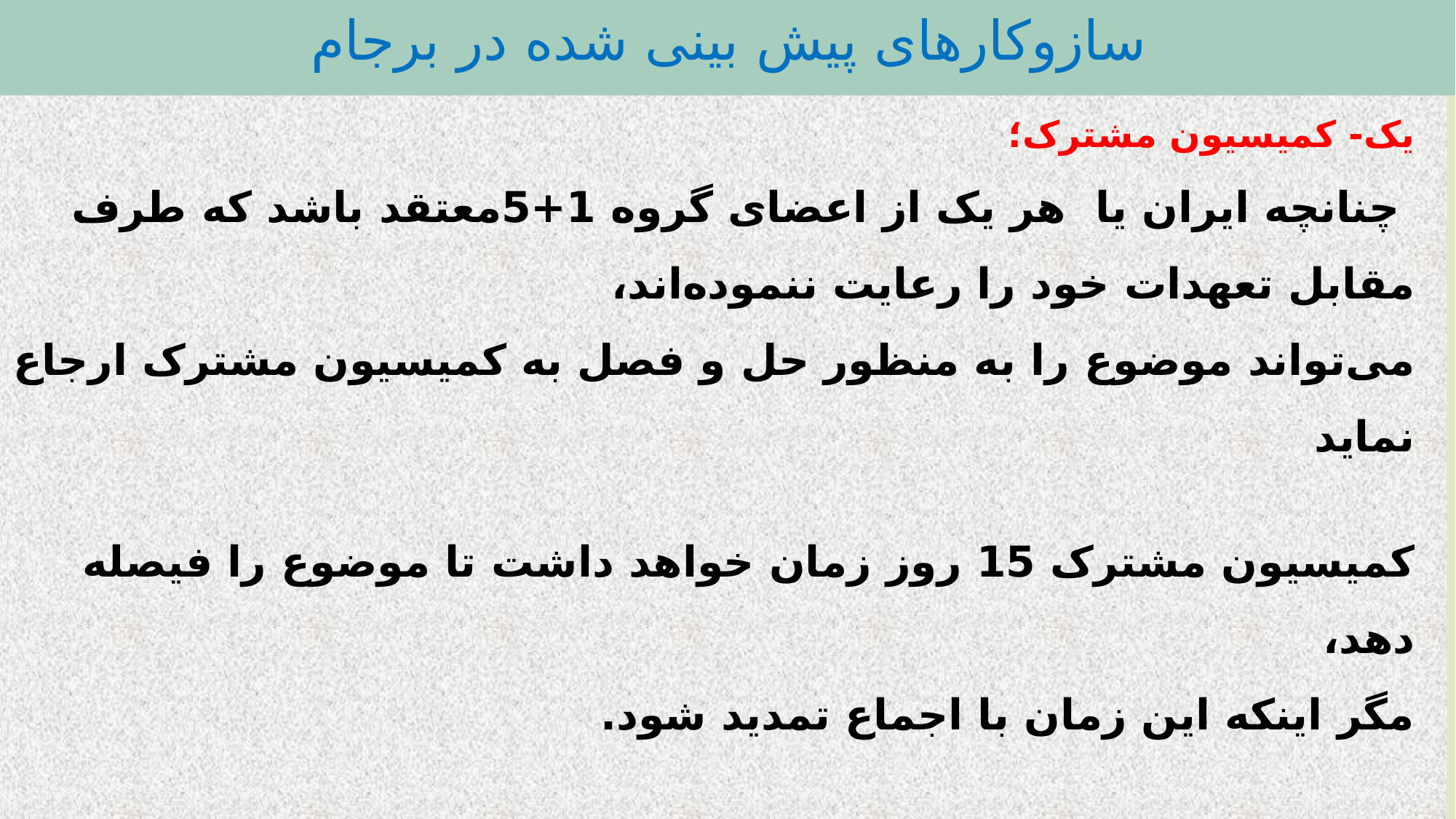

سازوکارهای پیش بینی شده در برجام
# یک- کمیسیون مشترک؛‌ چنانچه ایران یا  هر یک از اعضای گروه 1+5معتقد باشد که طرف مقابل تعهدات خود را رعایت ننموده‌اند، می‌تواند موضوع را به منظور حل و فصل به کمیسیون مشترک ارجاع نماید کمیسیون مشترک 15 روز زمان خواهد داشت تا موضوع را فیصله دهد، مگر اینکه این زمان با اجماع تمدید شود.